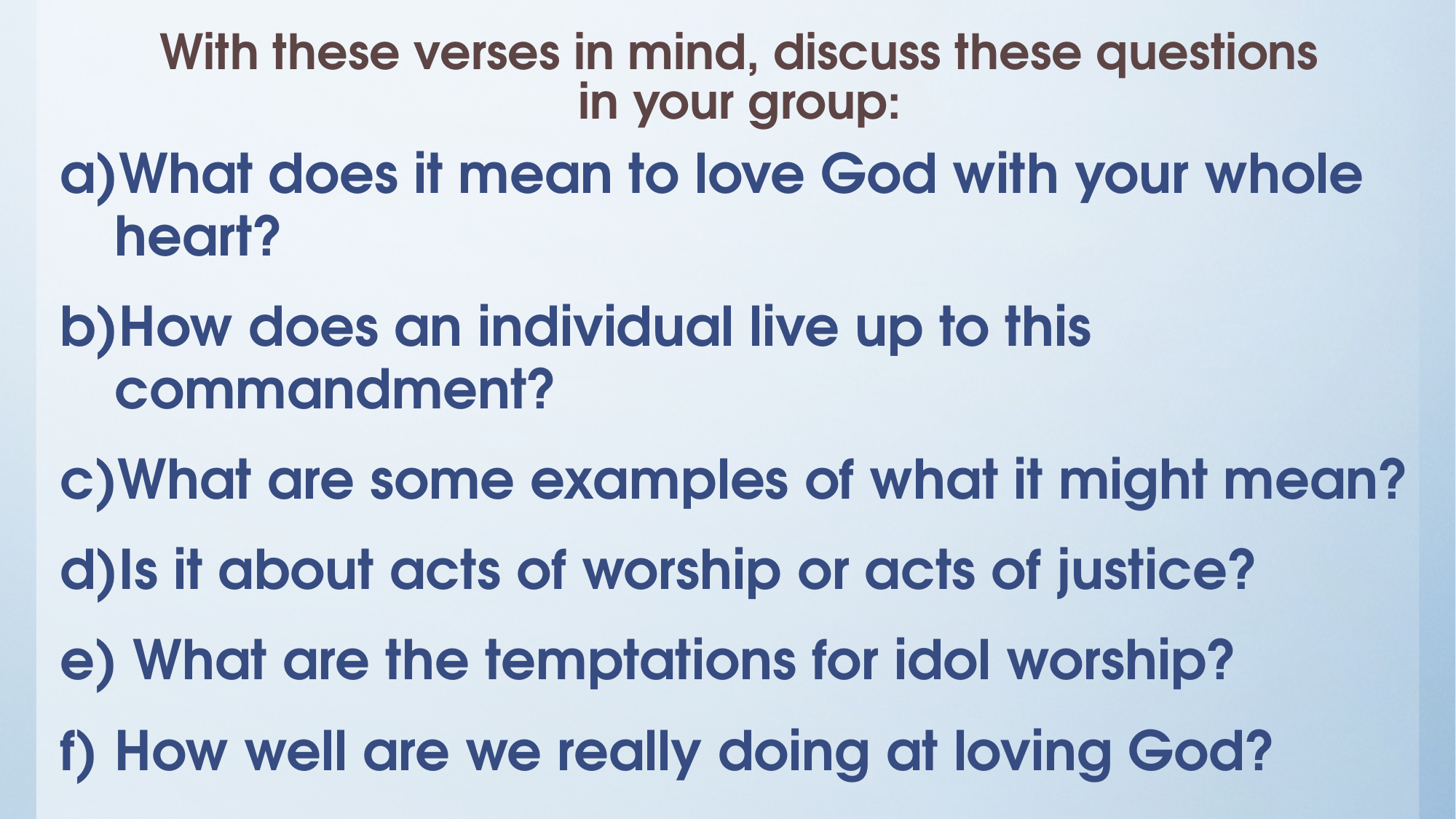

# With these verses in mind, discuss these questions in your group:
What does it mean to love God with your whole heart?
How does an individual live up to this commandment?
What are some examples of what it might mean?
Is it about acts of worship or acts of justice?
 What are the temptations for idol worship?
How well are we really doing at loving God?